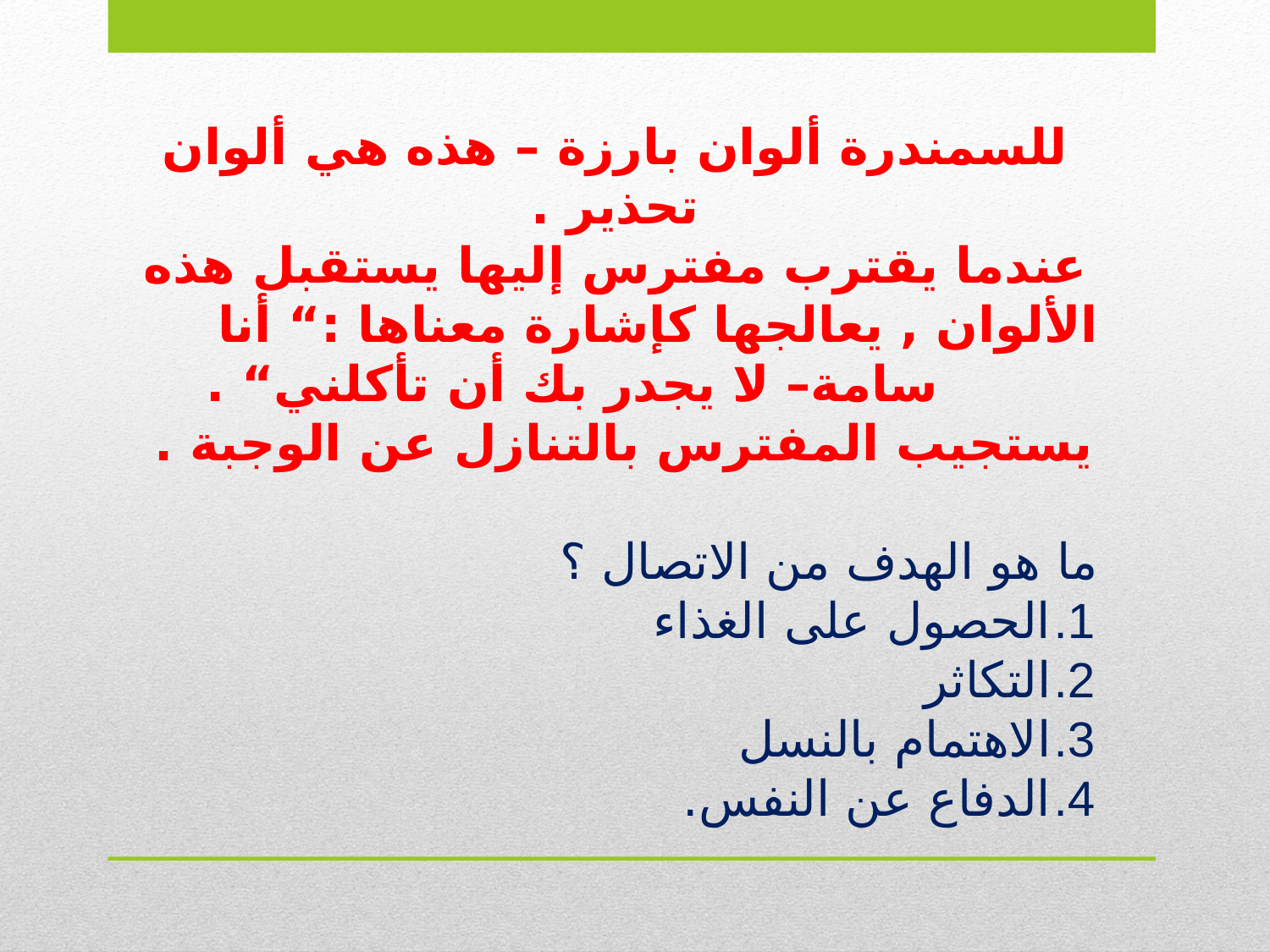

للسمندرة ألوان بارزة – هذه هي ألوان تحذير .
عندما يقترب مفترس إليها يستقبل هذه الألوان , يعالجها كإشارة معناها :“ أنا           سامة– لا يجدر بك أن تأكلني“ . يستجيب المفترس بالتنازل عن الوجبة .

ما هو الهدف من الاتصال ؟
الحصول على الغذاء
التكاثر
الاهتمام بالنسل
الدفاع عن النفس.